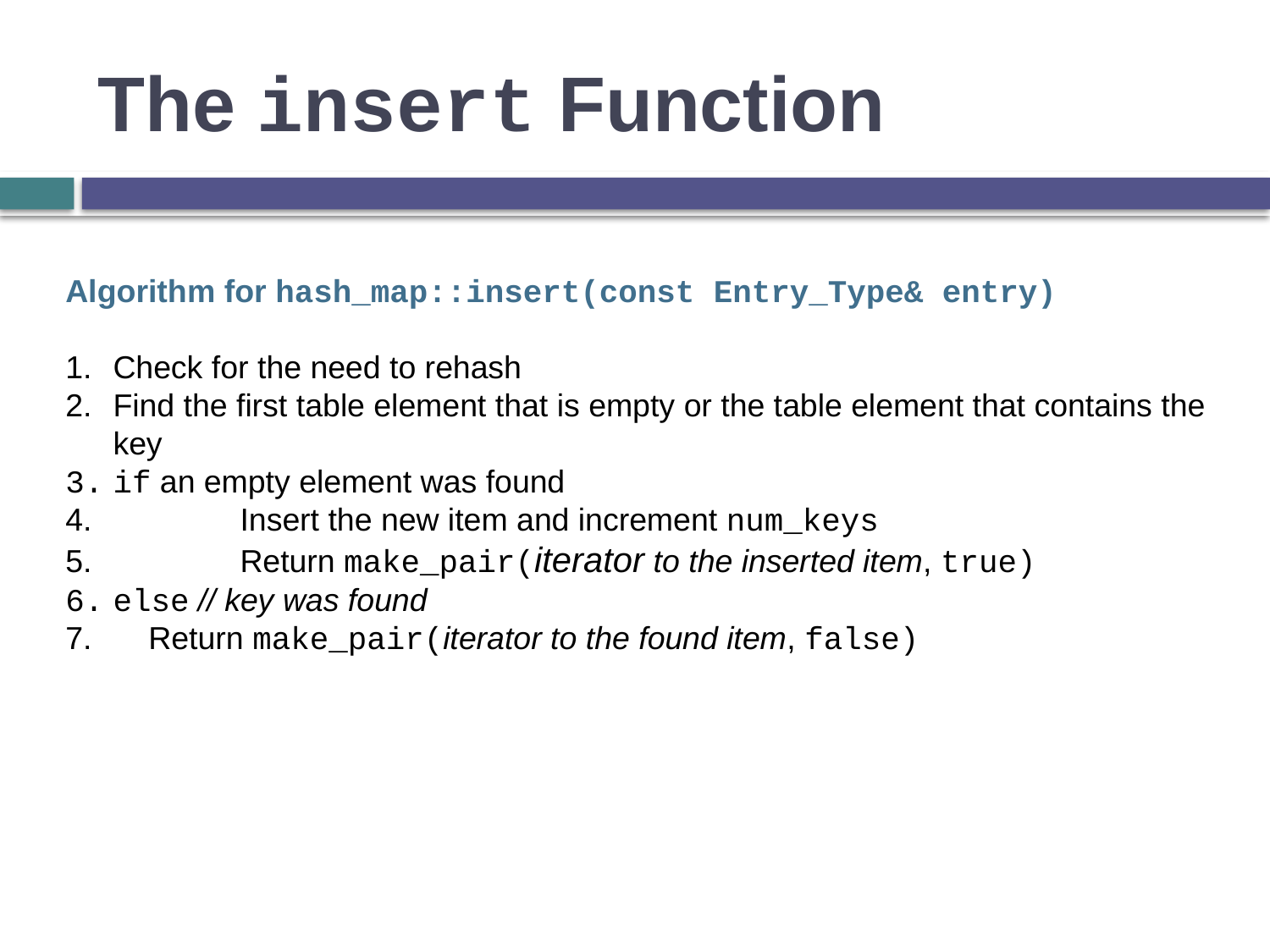

# The insert Function
Algorithm for hash_map::insert(const Entry_Type& entry)

Check for the need to rehash
Find the first table element that is empty or the table element that contains the key
if an empty element was found
 	Insert the new item and increment num_keys
 	Return make_pair(iterator to the inserted item, true)
else // key was found
    Return make_pair(iterator to the found item, false)